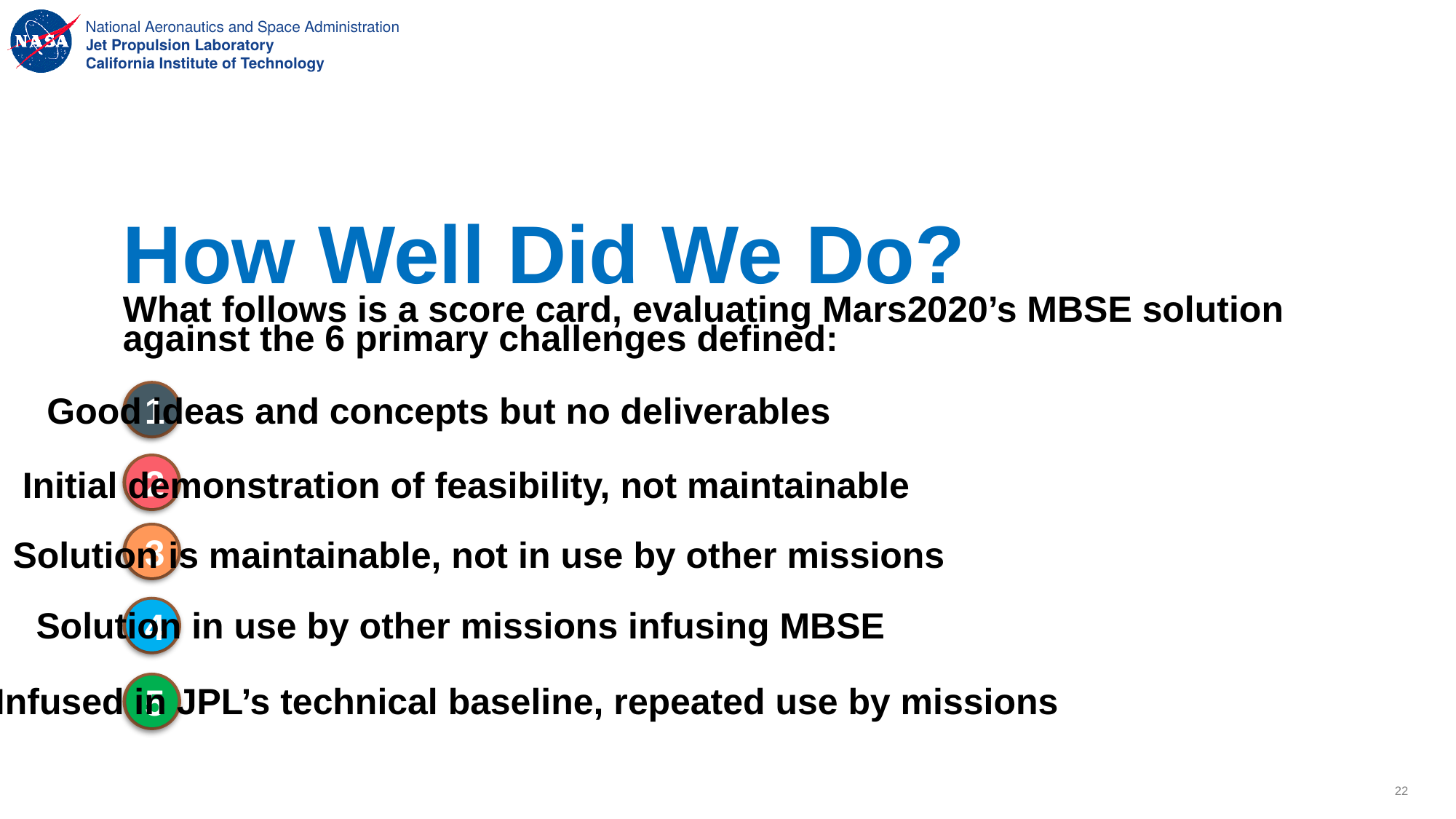

How Well Did We Do?
What follows is a score card, evaluating Mars2020’s MBSE solution against the 6 primary challenges defined:

1
Good ideas and concepts but no deliverables

2
Initial demonstration of feasibility, not maintainable

3
Solution is maintainable, not in use by other missions

4
Solution in use by other missions infusing MBSE
Infused in JPL’s technical baseline, repeated use by missions

5